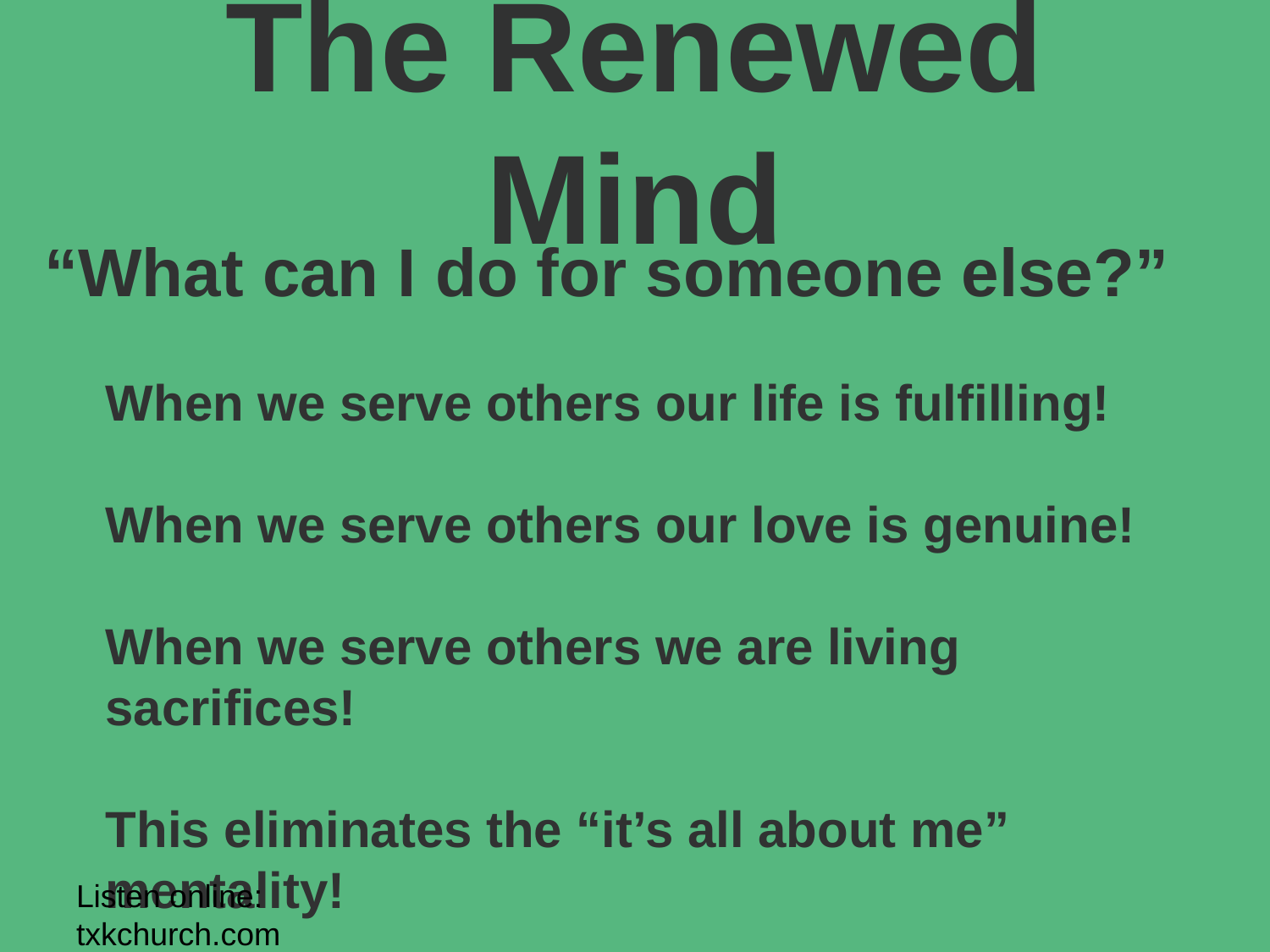

# The Renewed Mind
“What can I do for someone else?”

When we serve others our life is fulfilling!

When we serve others our love is genuine!

When we serve others we are living sacrifices!

This eliminates the “it’s all about me” mentality!
Listen online: txkchurch.com